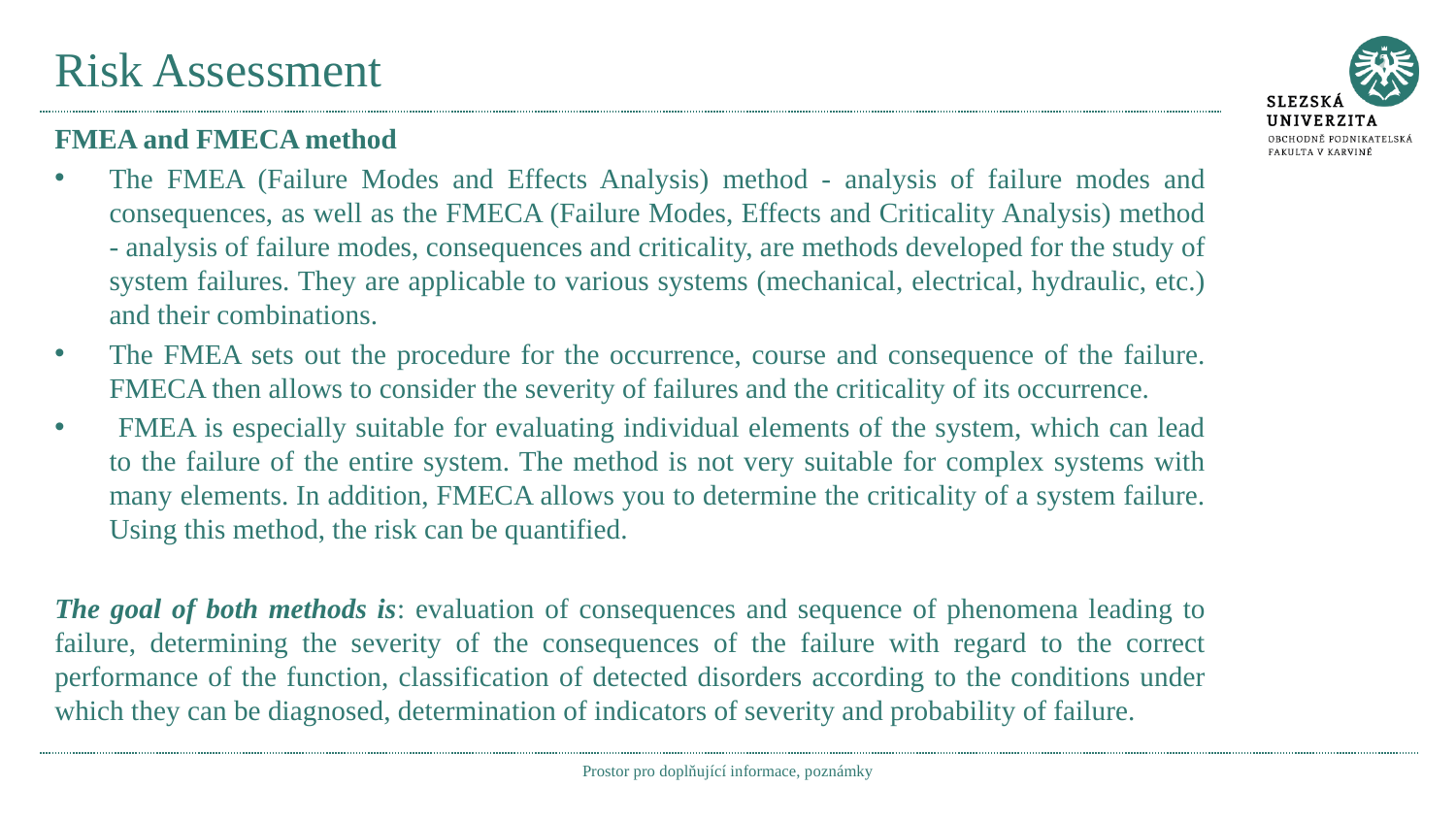

# Risk Assessment
FMEA and FMECA method
The FMEA (Failure Modes and Effects Analysis) method - analysis of failure modes and consequences, as well as the FMECA (Failure Modes, Effects and Criticality Analysis) method - analysis of failure modes, consequences and criticality, are methods developed for the study of system failures. They are applicable to various systems (mechanical, electrical, hydraulic, etc.) and their combinations.
The FMEA sets out the procedure for the occurrence, course and consequence of the failure. FMECA then allows to consider the severity of failures and the criticality of its occurrence.
 FMEA is especially suitable for evaluating individual elements of the system, which can lead to the failure of the entire system. The method is not very suitable for complex systems with many elements. In addition, FMECA allows you to determine the criticality of a system failure. Using this method, the risk can be quantified.

The goal of both methods is: evaluation of consequences and sequence of phenomena leading to failure, determining the severity of the consequences of the failure with regard to the correct performance of the function, classification of detected disorders according to the conditions under which they can be diagnosed, determination of indicators of severity and probability of failure.
Prostor pro doplňující informace, poznámky